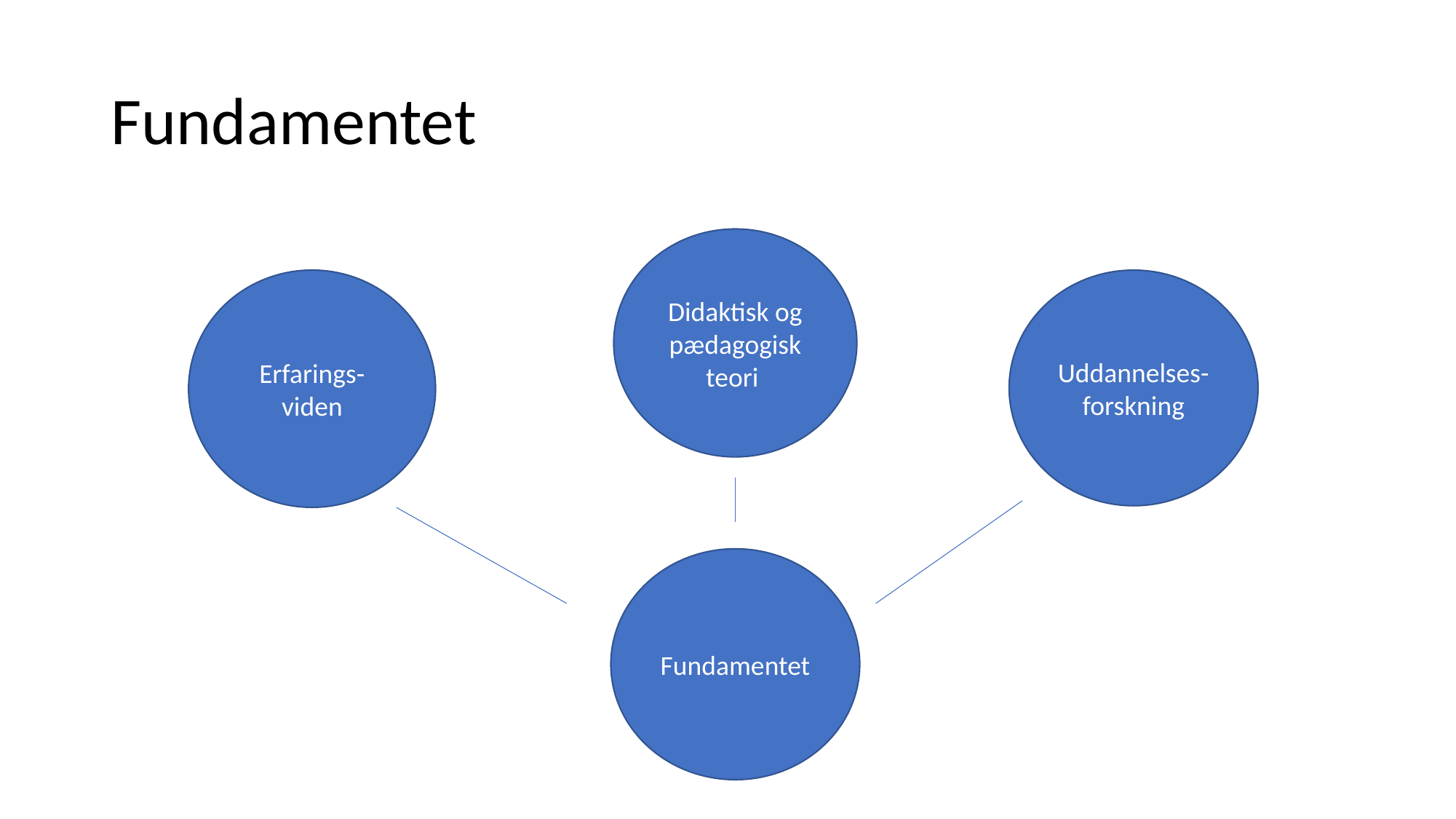

# Fundamentet

Didaktisk og pædagogisk teori
Erfarings-viden
Uddannelses-
forskning
Fundamentet